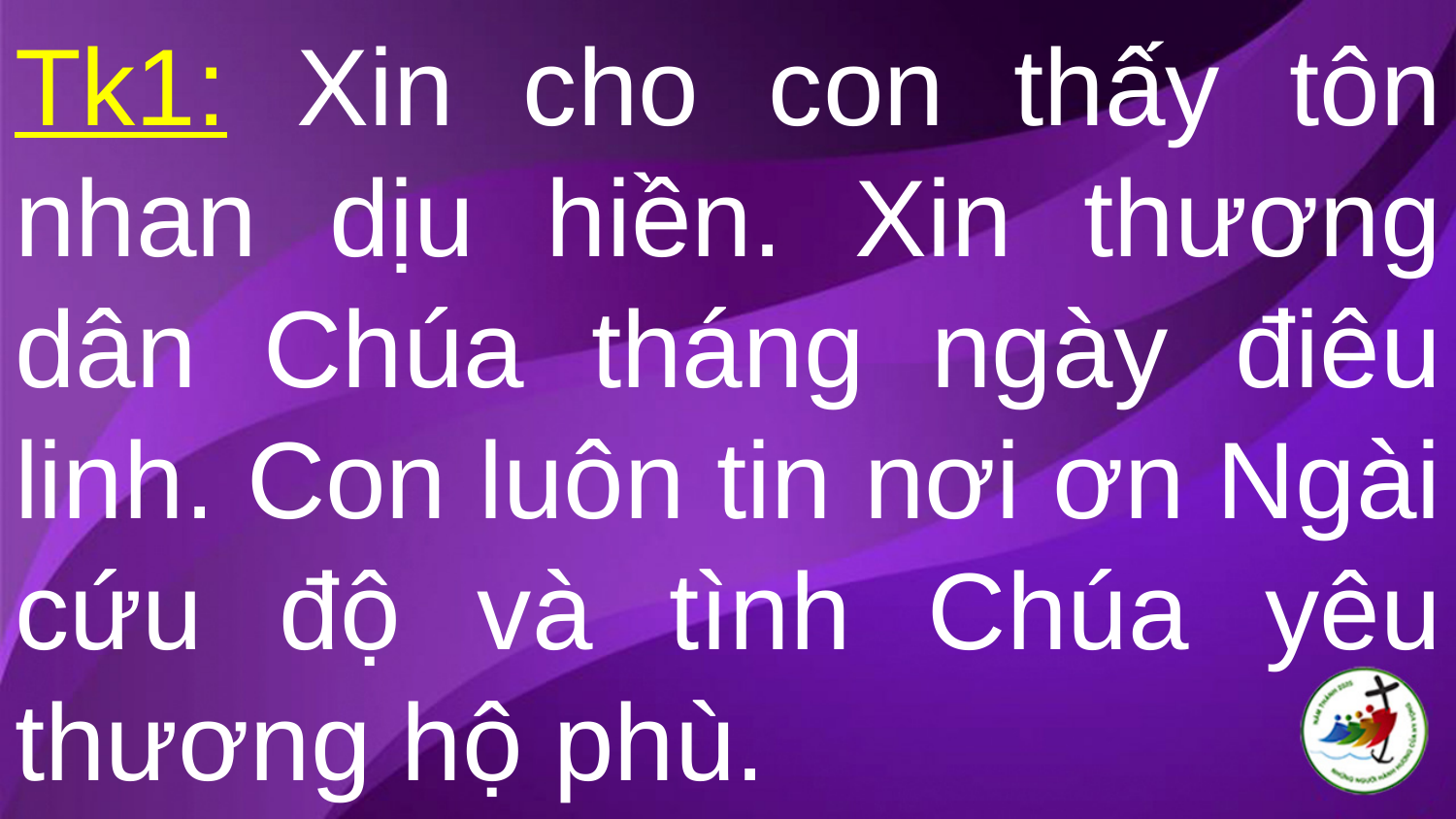

# Tk1: Xin cho con thấy tôn nhan dịu hiền. Xin thương dân Chúa tháng ngày điêu linh. Con luôn tin nơi ơn Ngài cứu độ và tình Chúa yêu thương hộ phù.